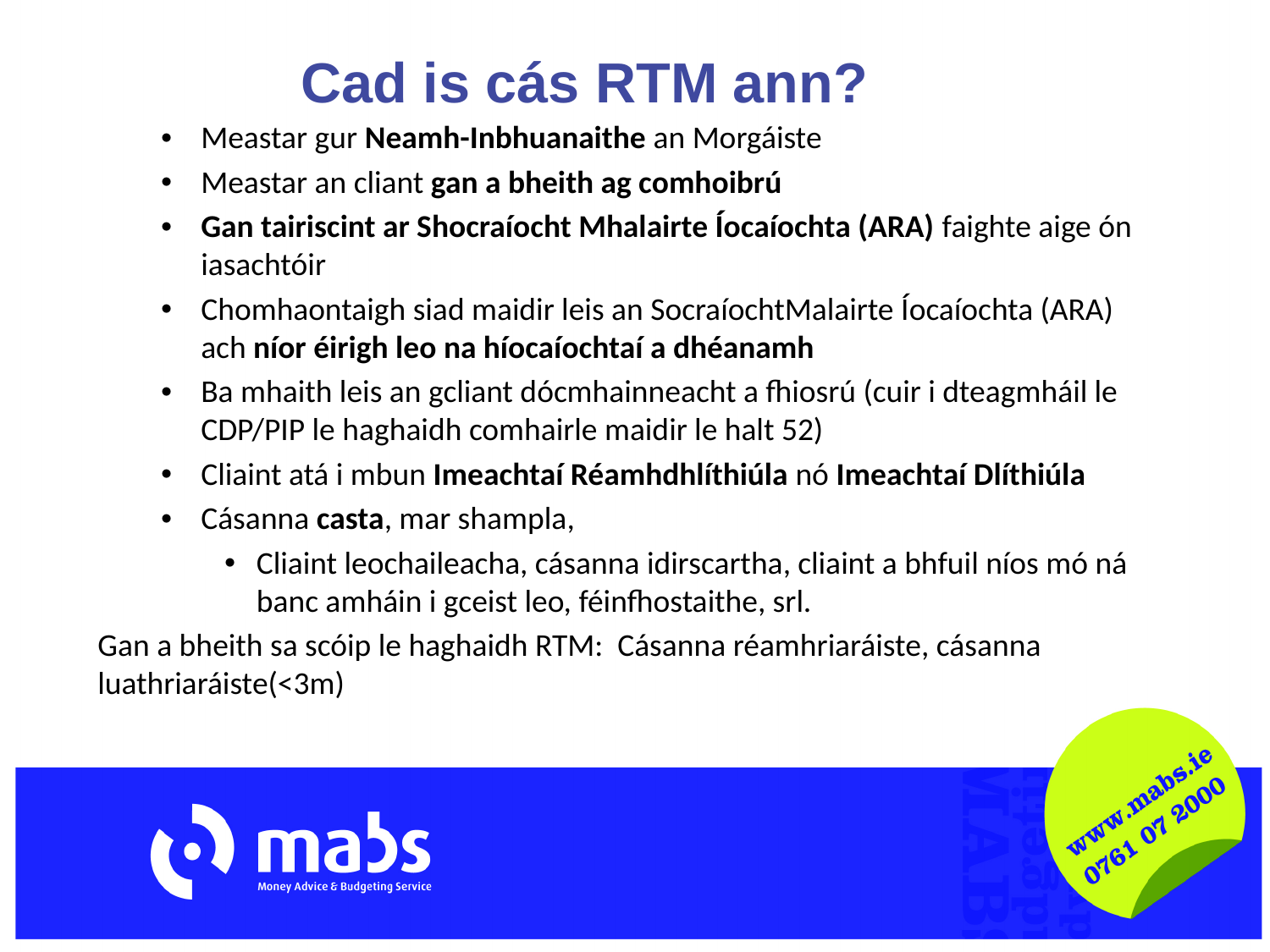

# Cad is cás RTM ann?

Meastar gur Neamh-Inbhuanaithe an Morgáiste
Meastar an cliant gan a bheith ag comhoibrú
Gan tairiscint ar Shocraíocht Mhalairte Íocaíochta (ARA) faighte aige ón iasachtóir
Chomhaontaigh siad maidir leis an SocraíochtMalairte Íocaíochta (ARA) ach níor éirigh leo na híocaíochtaí a dhéanamh
Ba mhaith leis an gcliant dócmhainneacht a fhiosrú (cuir i dteagmháil le CDP/PIP le haghaidh comhairle maidir le halt 52)
Cliaint atá i mbun Imeachtaí Réamhdhlíthiúla nó Imeachtaí Dlíthiúla
Cásanna casta, mar shampla,
Cliaint leochaileacha, cásanna idirscartha, cliaint a bhfuil níos mó ná banc amháin i gceist leo, féinfhostaithe, srl.
Gan a bheith sa scóip le haghaidh RTM:  Cásanna réamhriaráiste, cásanna luathriaráiste(<3m)